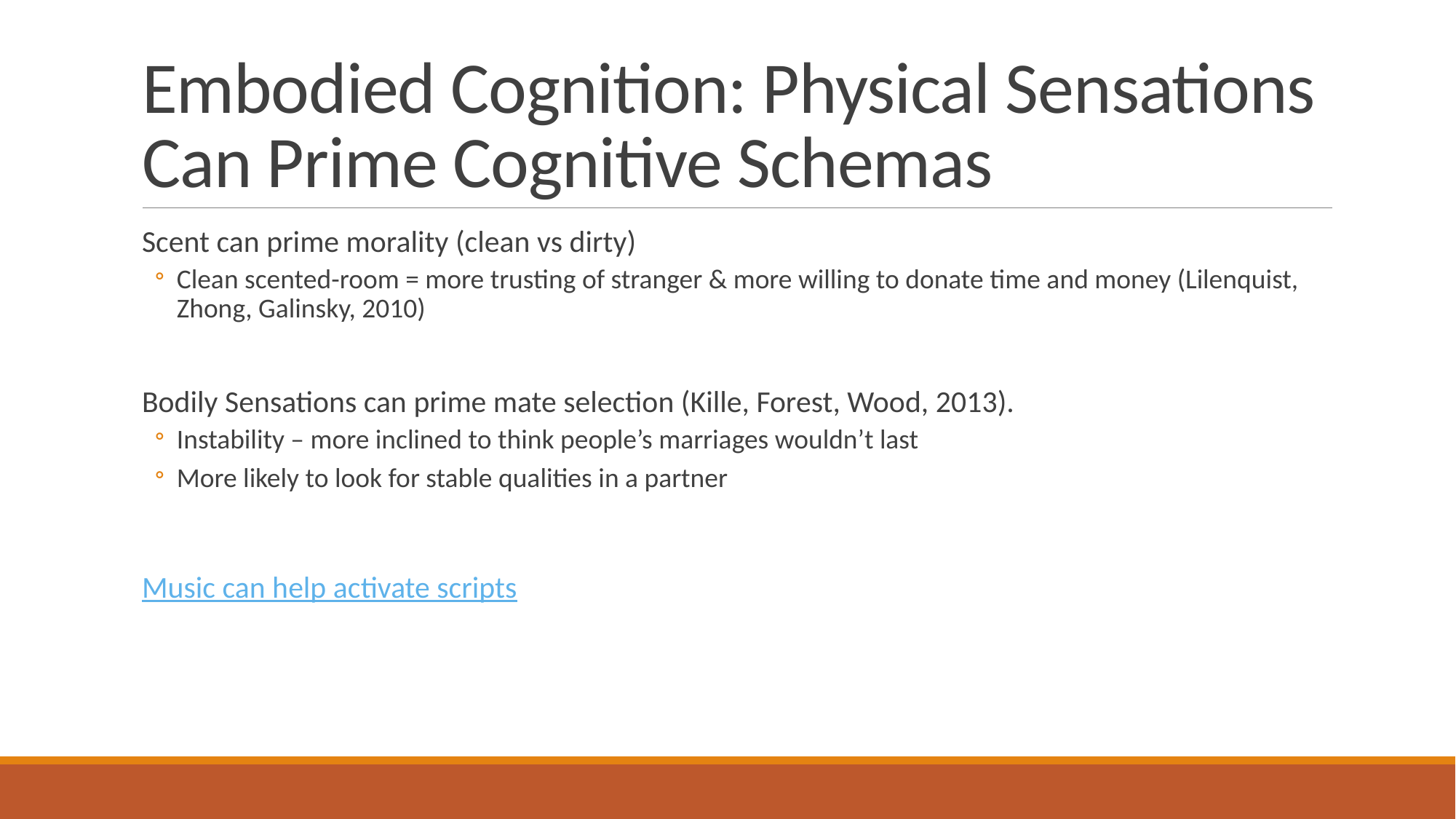

# Embodied Cognition: Physical Sensations Can Prime Cognitive Schemas
Scent can prime morality (clean vs dirty)
Clean scented-room = more trusting of stranger & more willing to donate time and money (Lilenquist, Zhong, Galinsky, 2010)

Bodily Sensations can prime mate selection (Kille, Forest, Wood, 2013).
Instability – more inclined to think people’s marriages wouldn’t last
More likely to look for stable qualities in a partner

Music can help activate scripts